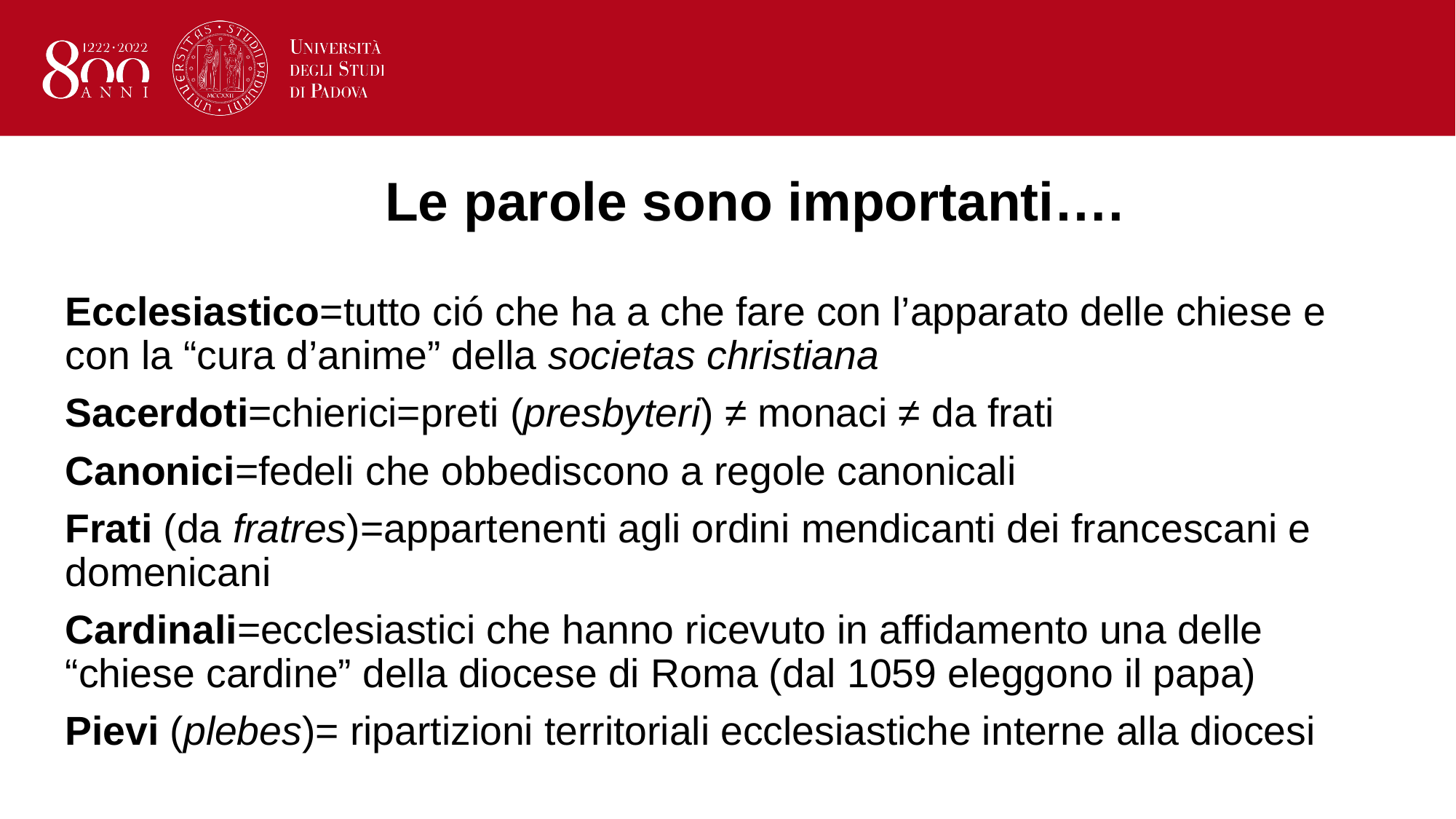

# Le parole sono importanti….
Ecclesiastico=tutto ció che ha a che fare con l’apparato delle chiese e con la “cura d’anime” della societas christiana
Sacerdoti=chierici=preti (presbyteri) ≠ monaci ≠ da frati
Canonici=fedeli che obbediscono a regole canonicali
Frati (da fratres)=appartenenti agli ordini mendicanti dei francescani e domenicani
Cardinali=ecclesiastici che hanno ricevuto in affidamento una delle “chiese cardine” della diocese di Roma (dal 1059 eleggono il papa)
Pievi (plebes)= ripartizioni territoriali ecclesiastiche interne alla diocesi